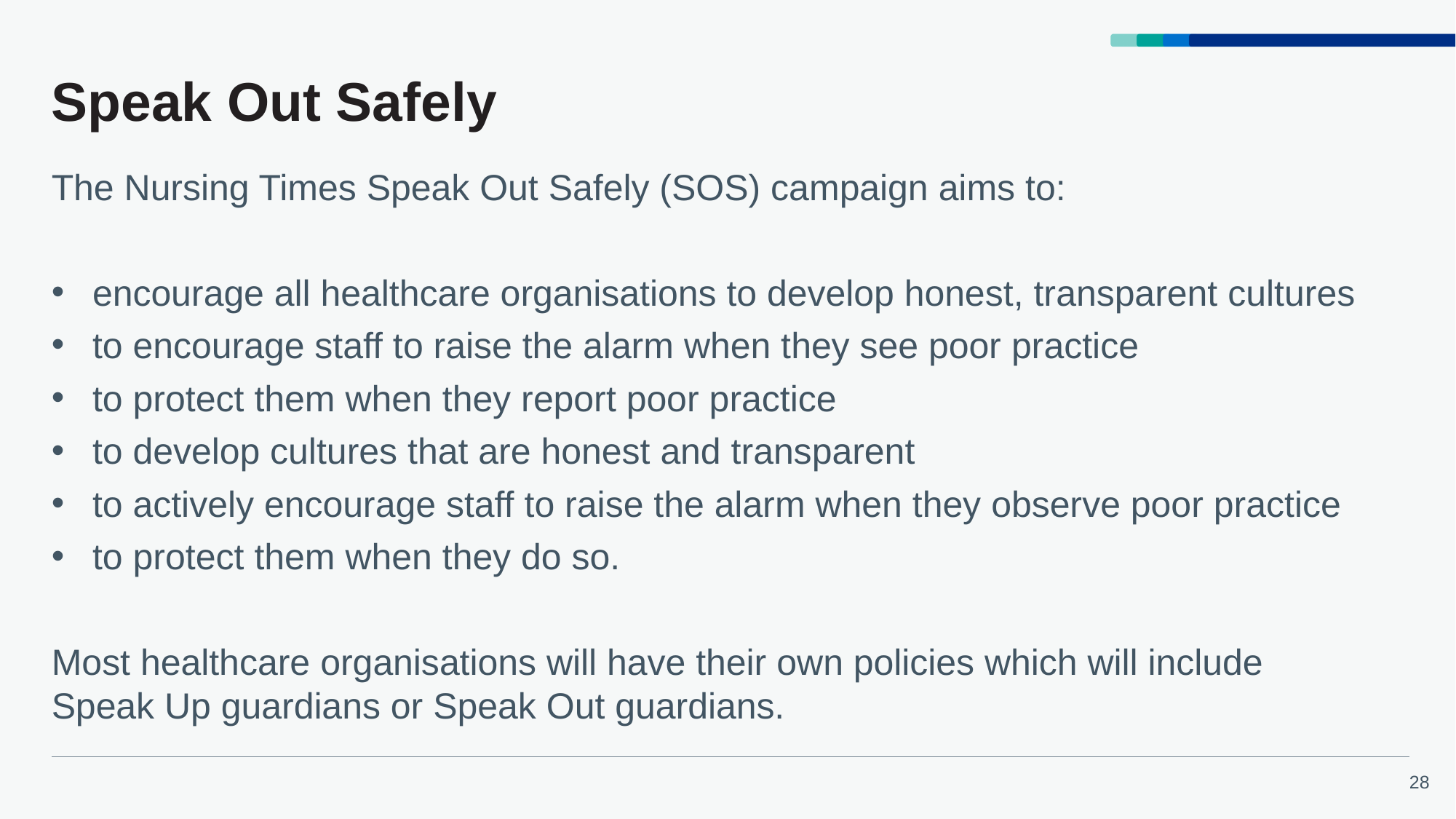

# Speak Out Safely
The Nursing Times Speak Out Safely (SOS) campaign aims to:

encourage all healthcare organisations to develop honest, transparent cultures
to encourage staff to raise the alarm when they see poor practice
to protect them when they report poor practice
to develop cultures that are honest and transparent
to actively encourage staff to raise the alarm when they observe poor practice
to protect them when they do so.

Most healthcare organisations will have their own policies which will include Speak Up guardians or Speak Out guardians.